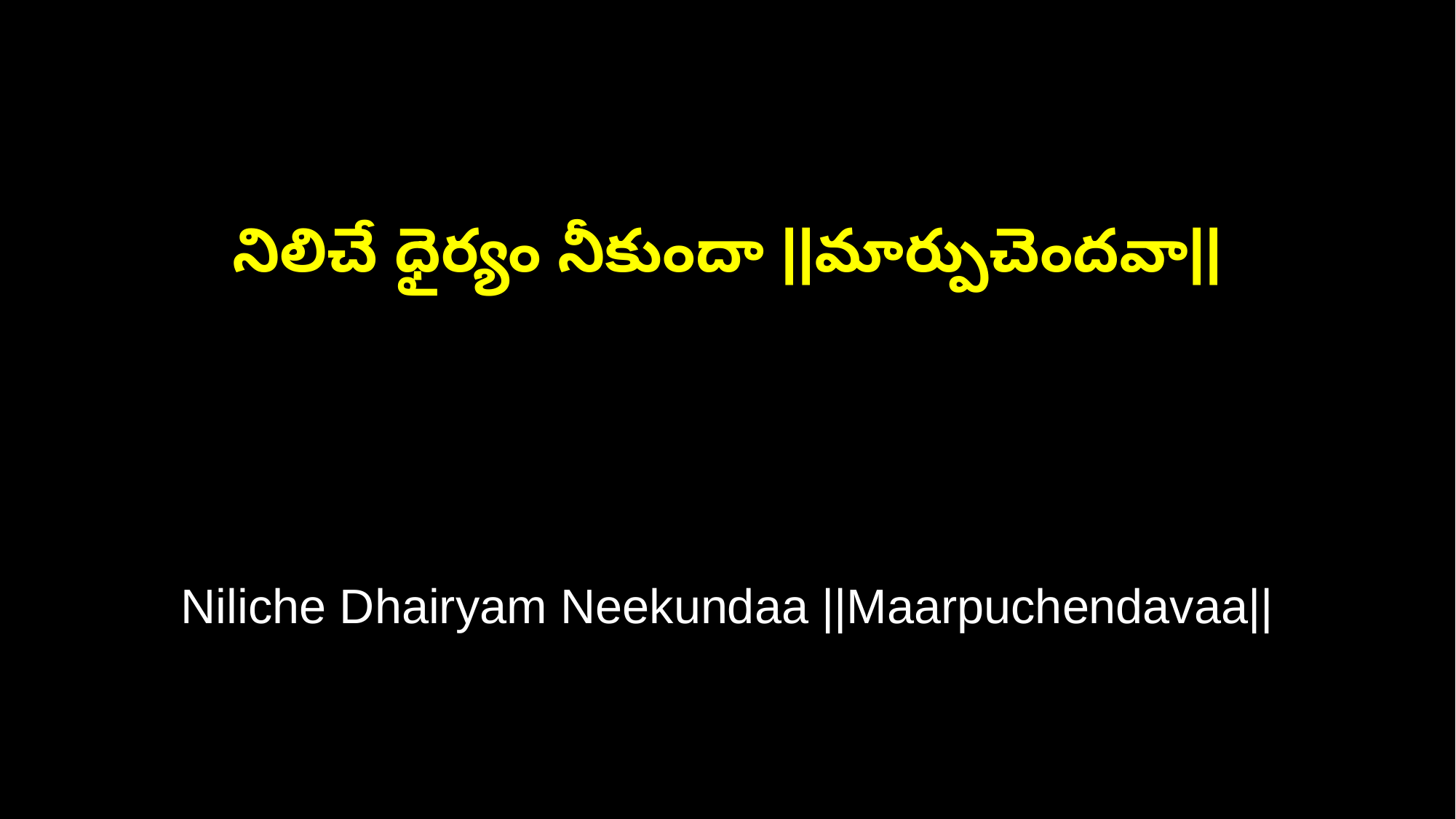

నిలిచే ధైర్యం నీకుందా ||మార్పుచెందవా||
Niliche Dhairyam Neekundaa ||Maarpuchendavaa||